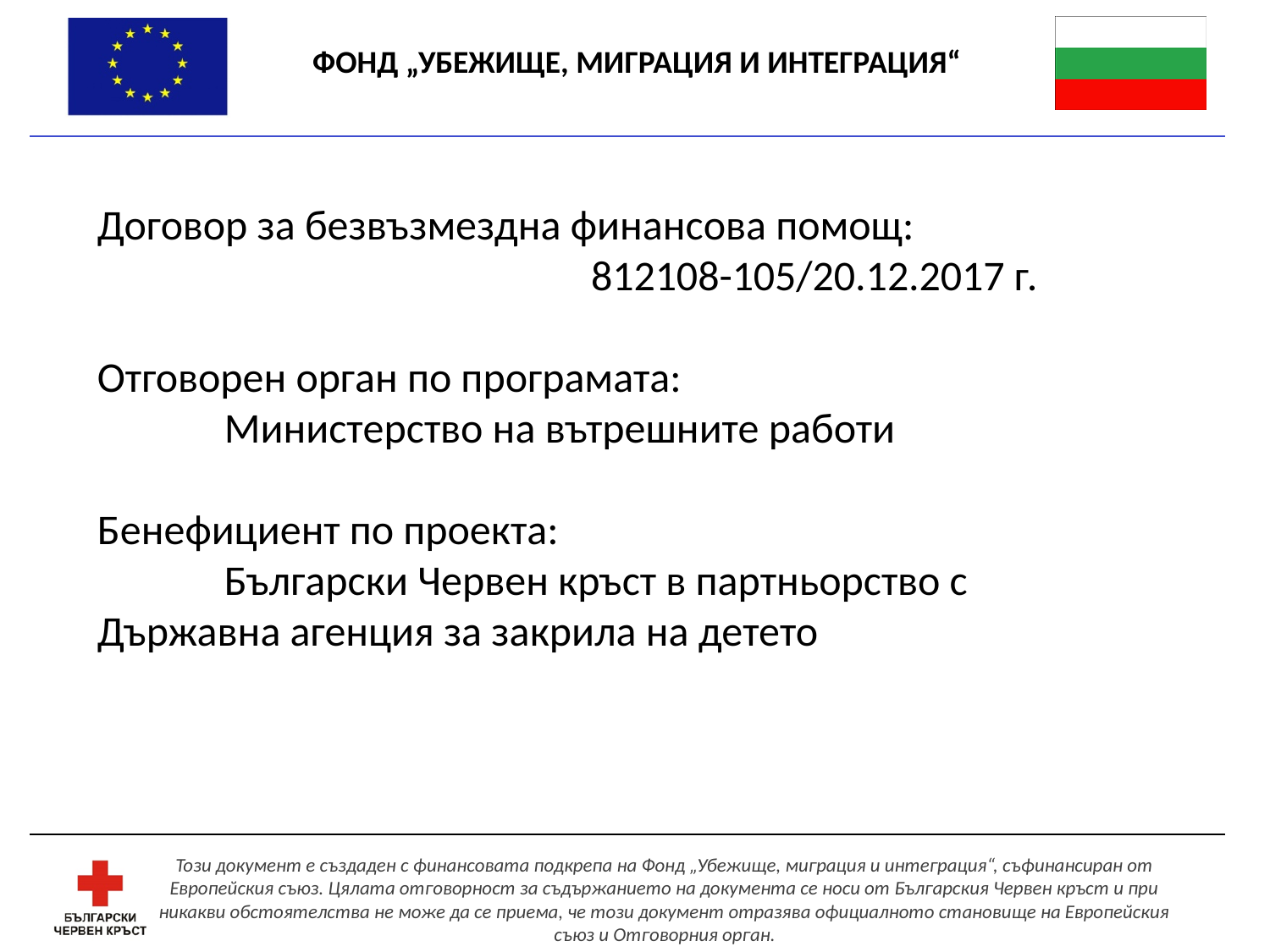

Договор за безвъзмездна финансова помощ:
812108-105/20.12.2017 г.

Отговорен орган по програмата:
	Министерство на вътрешните работи

Бенефициент по проекта:
	Български Червен кръст в партньорство с 	Държавна агенция за закрила на детето

Този документ е създаден с финансовата подкрепа на Фонд „Убежище, миграция и интеграция“, съфинансиран от Европейския съюз. Цялата отговорност за съдържанието на документа се носи от Българския Червен кръст и при никакви обстоятелства не може да се приема, че този документ отразява официалното становище на Европейския съюз и Отговорния орган.